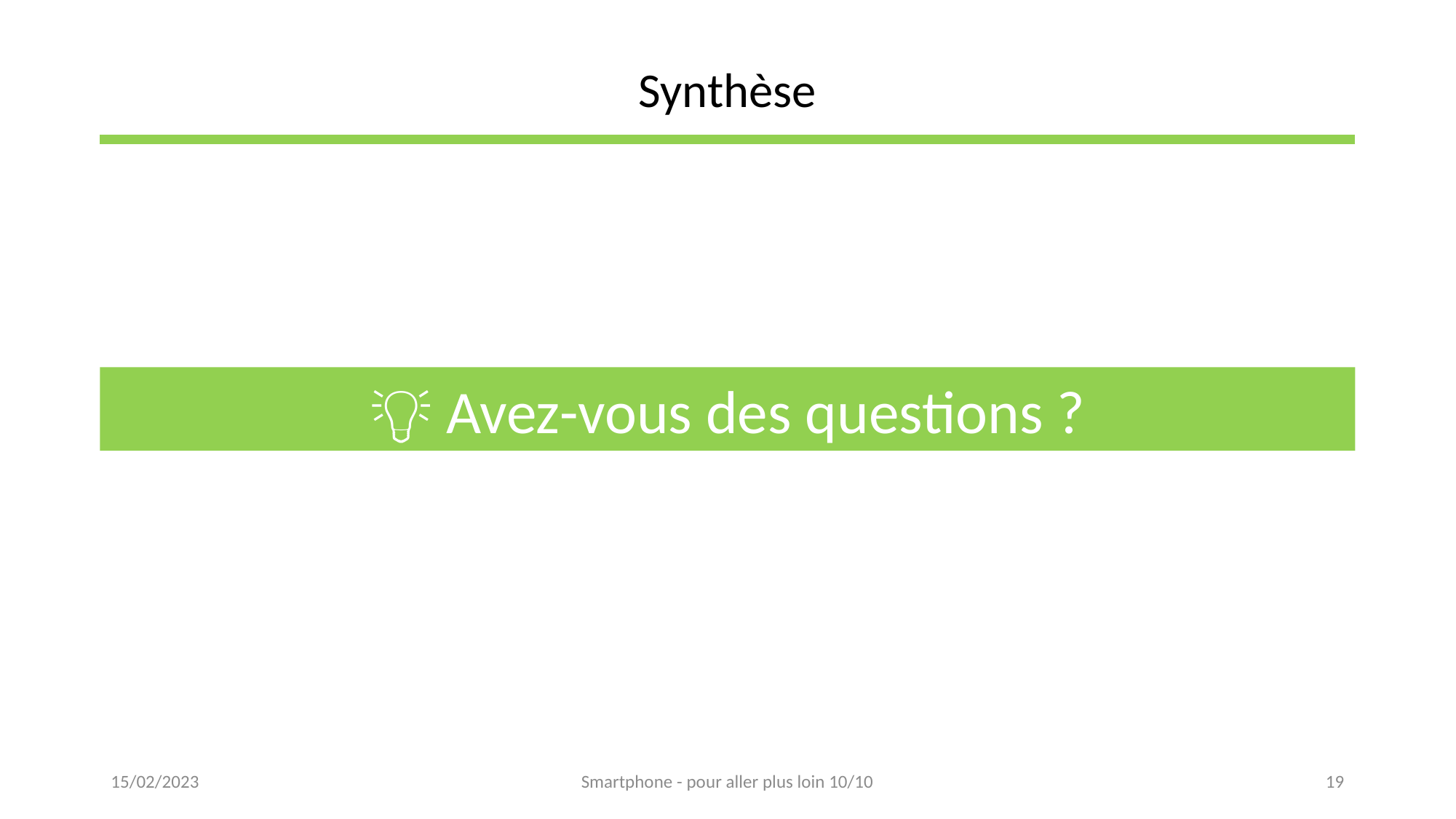

# Synthèse
💡 Avez-vous des questions ?
15/02/2023
Smartphone - pour aller plus loin 10/10
19